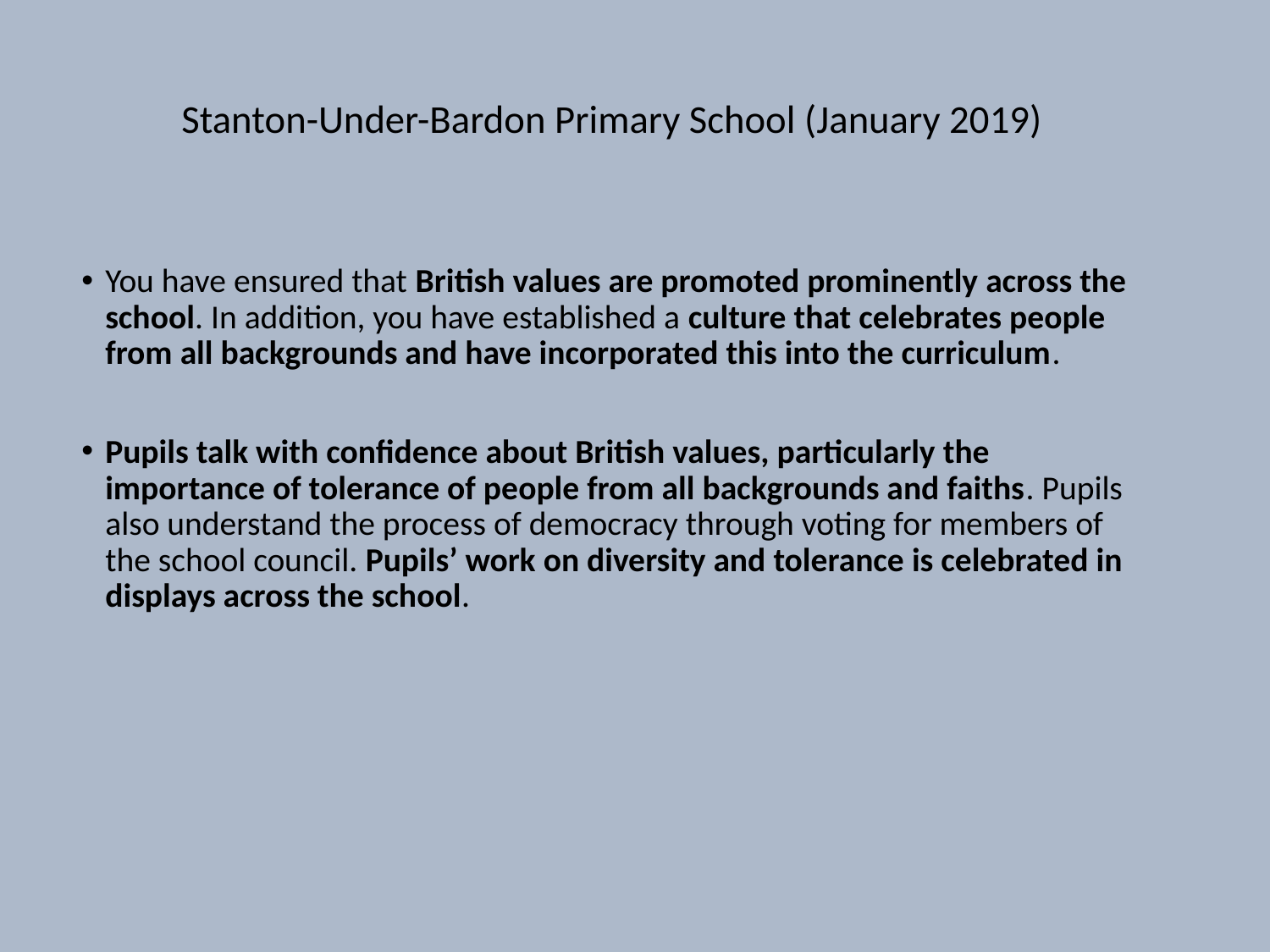

# Stanton-Under-Bardon Primary School (January 2019)
You have ensured that British values are promoted prominently across the school. In addition, you have established a culture that celebrates people from all backgrounds and have incorporated this into the curriculum.

Pupils talk with confidence about British values, particularly the importance of tolerance of people from all backgrounds and faiths. Pupils also understand the process of democracy through voting for members of the school council. Pupils’ work on diversity and tolerance is celebrated in displays across the school.